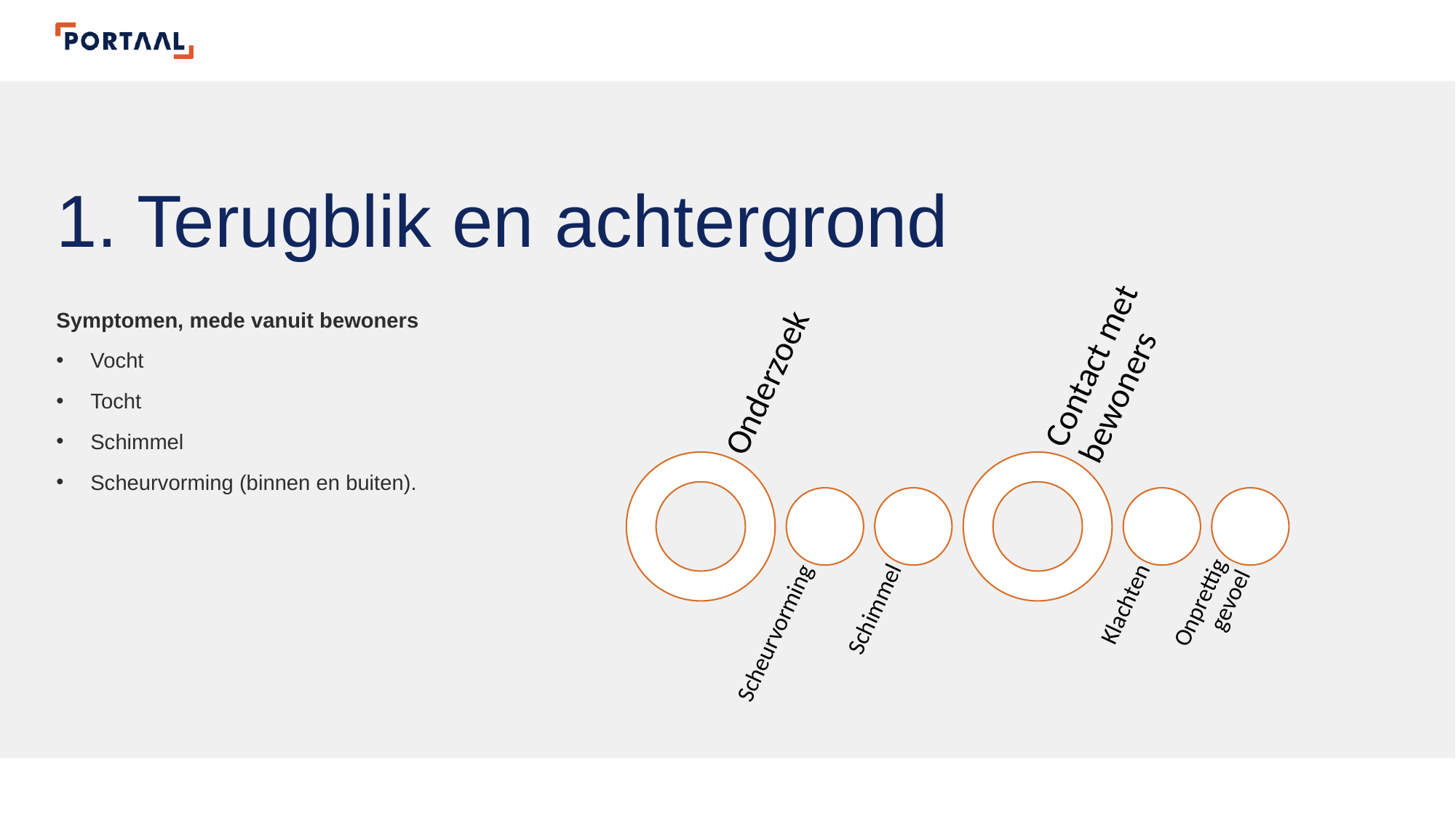

# 1. Terugblik en achtergrond
Onderzoek
Scheurvorming
Schimmel
Contact met bewoners
Klachten
Onprettig gevoel
Symptomen, mede vanuit bewoners
Vocht
Tocht
Schimmel
Scheurvorming (binnen en buiten).